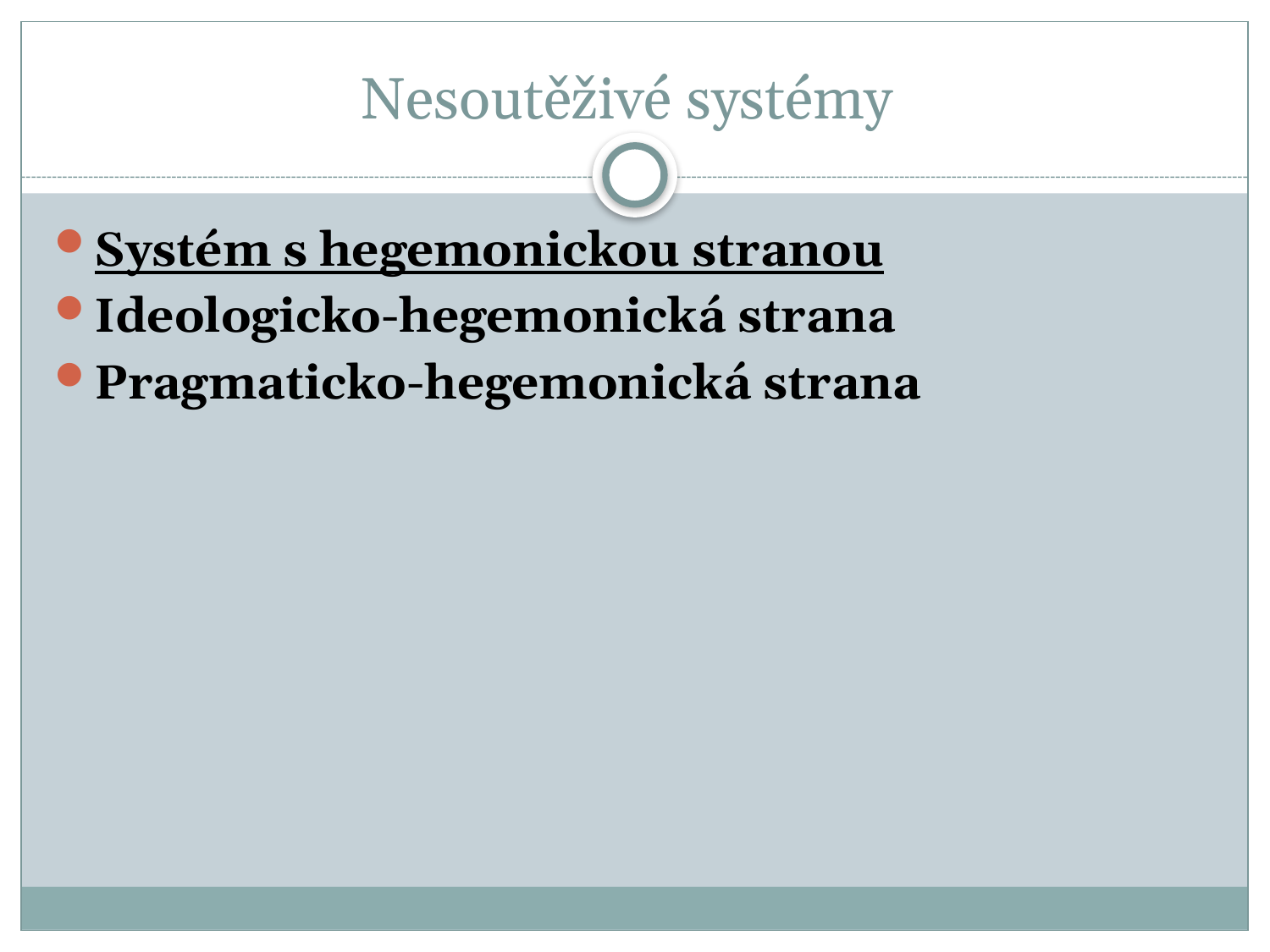

# Nesoutěživé systémy
Systém s hegemonickou stranou
Ideologicko-hegemonická strana
Pragmaticko-hegemonická strana